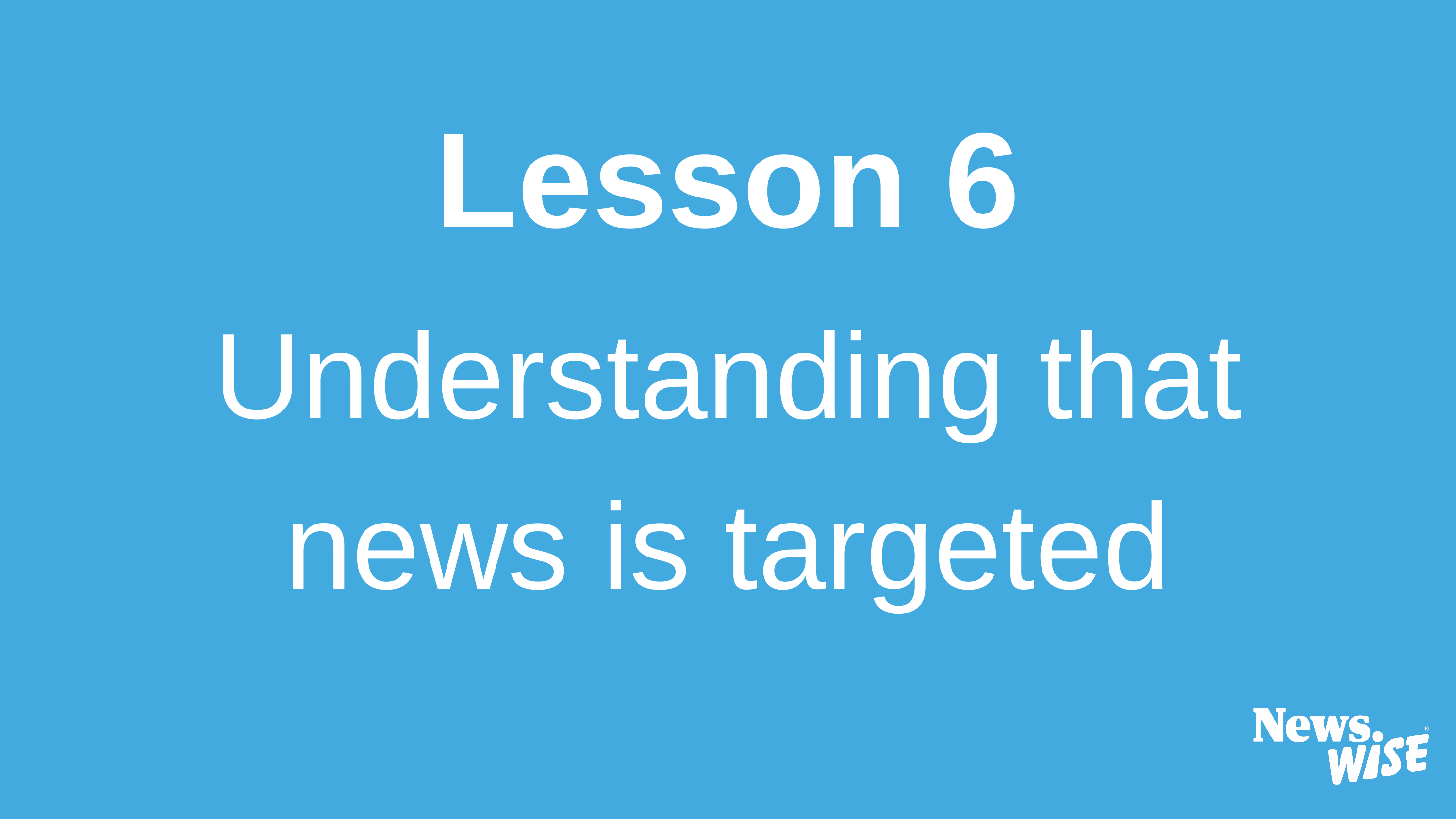

Lesson 6

Understanding that news is targeted